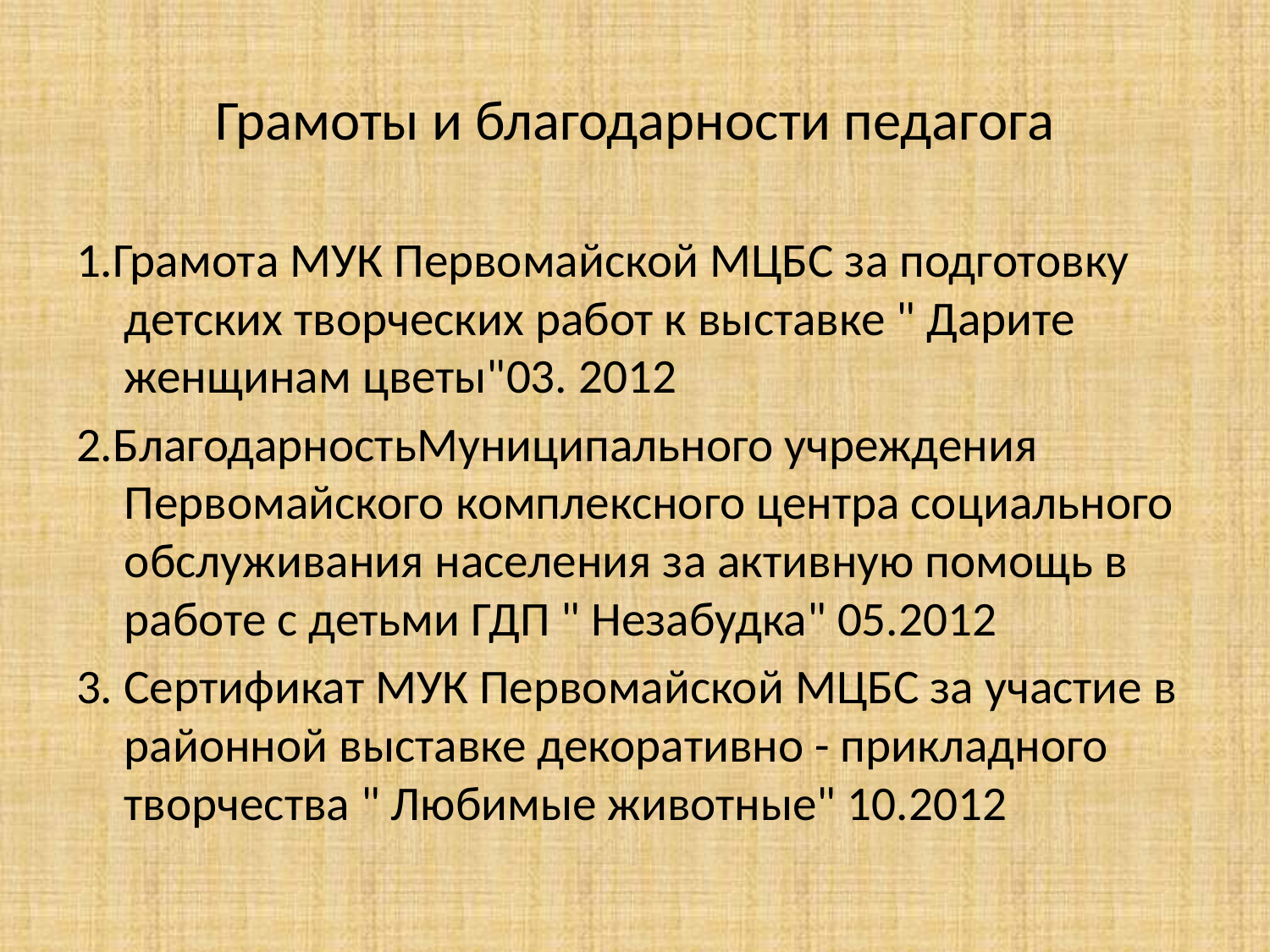

# Грамоты и благодарности педагога
1.Грамота МУК Первомайской МЦБС за подготовку детских творческих работ к выставке " Дарите женщинам цветы"03. 2012
2.БлагодарностьМуниципального учреждения Первомайского комплексного центра социального обслуживания населения за активную помощь в работе с детьми ГДП " Незабудка" 05.2012
3. Сертификат МУК Первомайской МЦБС за участие в районной выставке декоративно - прикладного творчества " Любимые животные" 10.2012